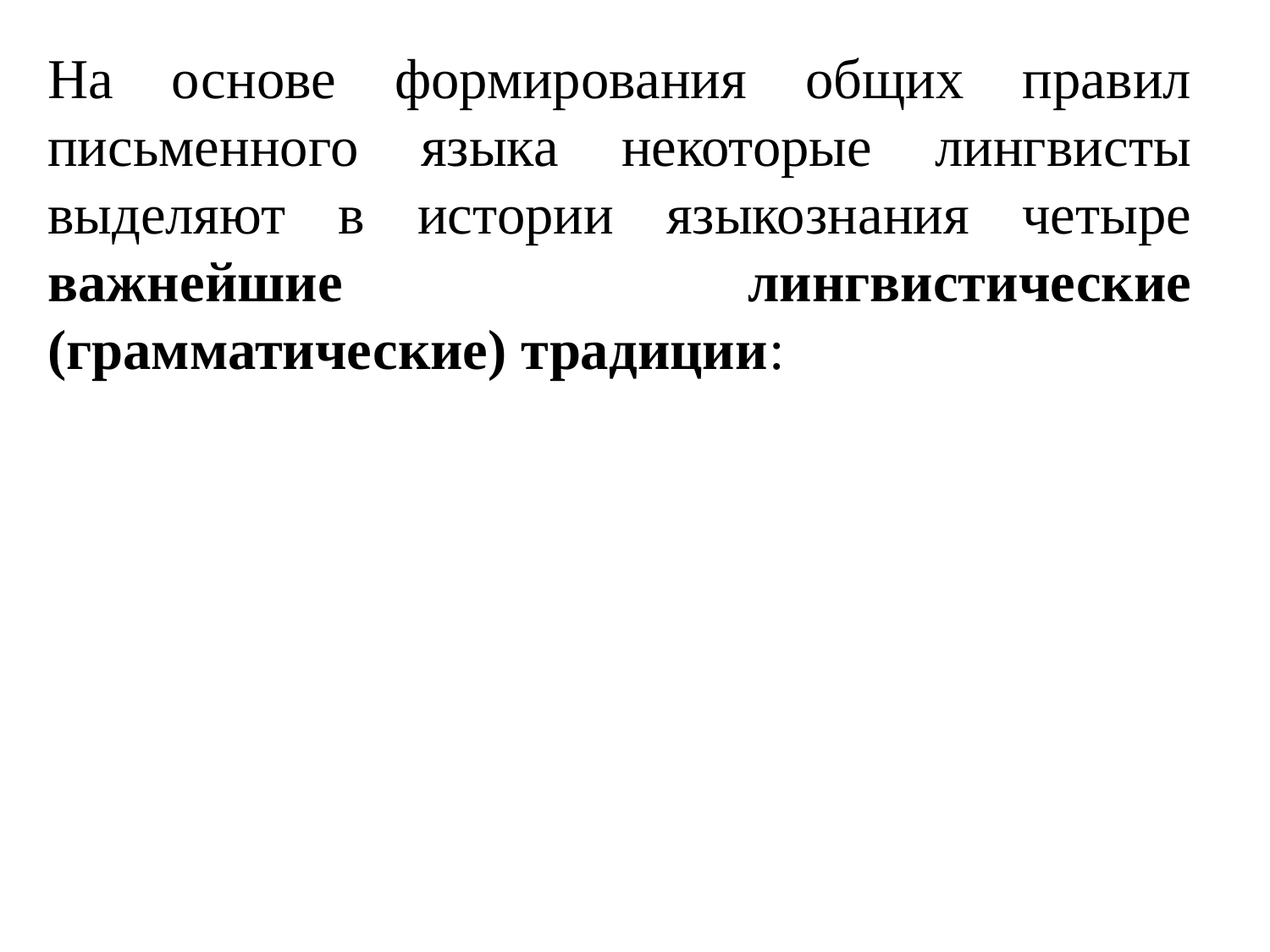

На основе формирования общих правил письменного языка некоторые лингвисты выделяют в истории языкознания четыре важнейшие лингвистические (грамматические) традиции: